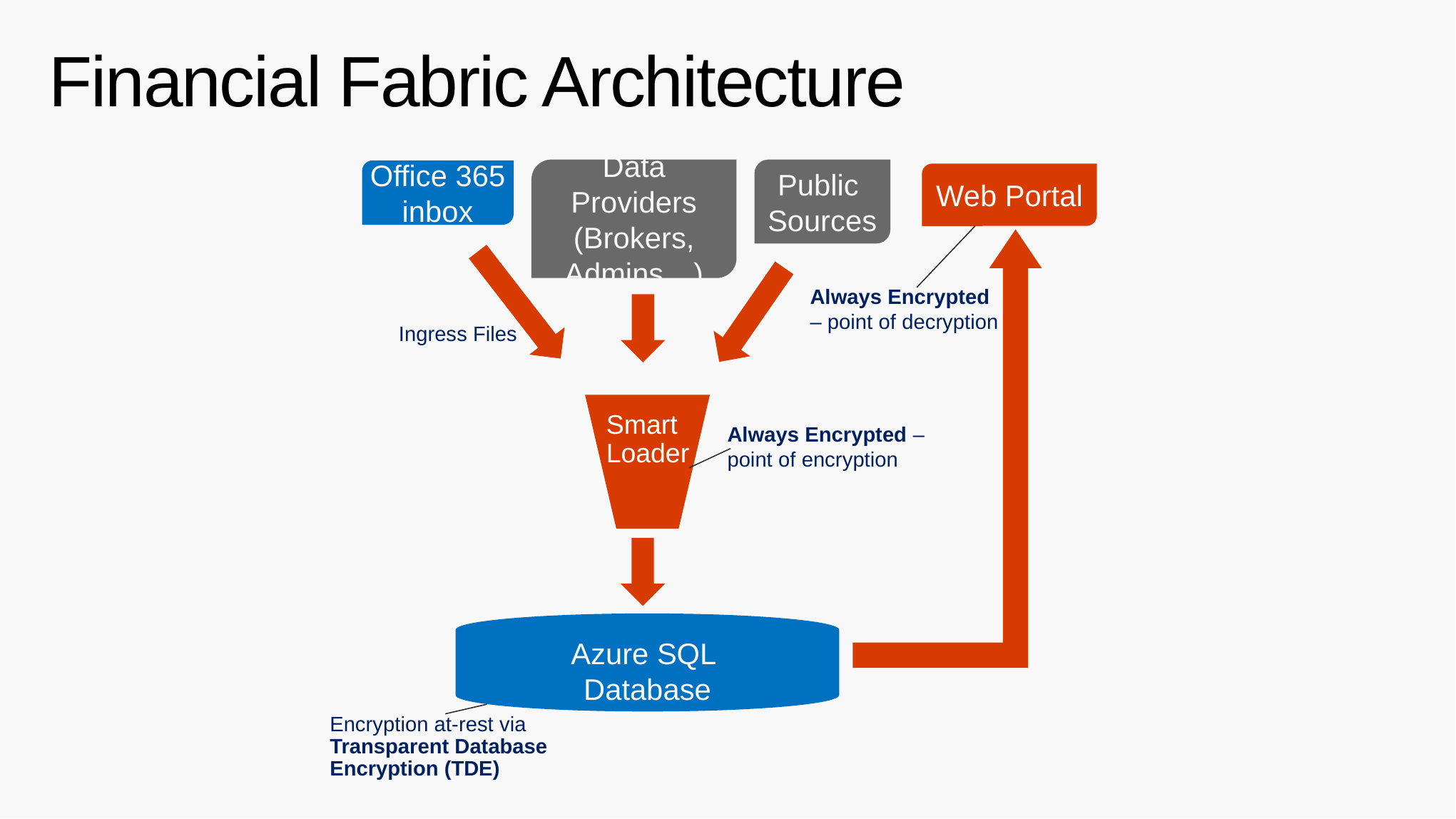

# Financial Fabric Architecture
Data Providers
(Brokers, Admins…)
Public
Sources
Office 365
inbox
Web Portal

Always Encrypted – point of decryption

Ingress Files
Smart Loader

Always Encrypted – point of encryption

Azure SQL
Database
Encryption at-rest via Transparent Database Encryption (TDE)